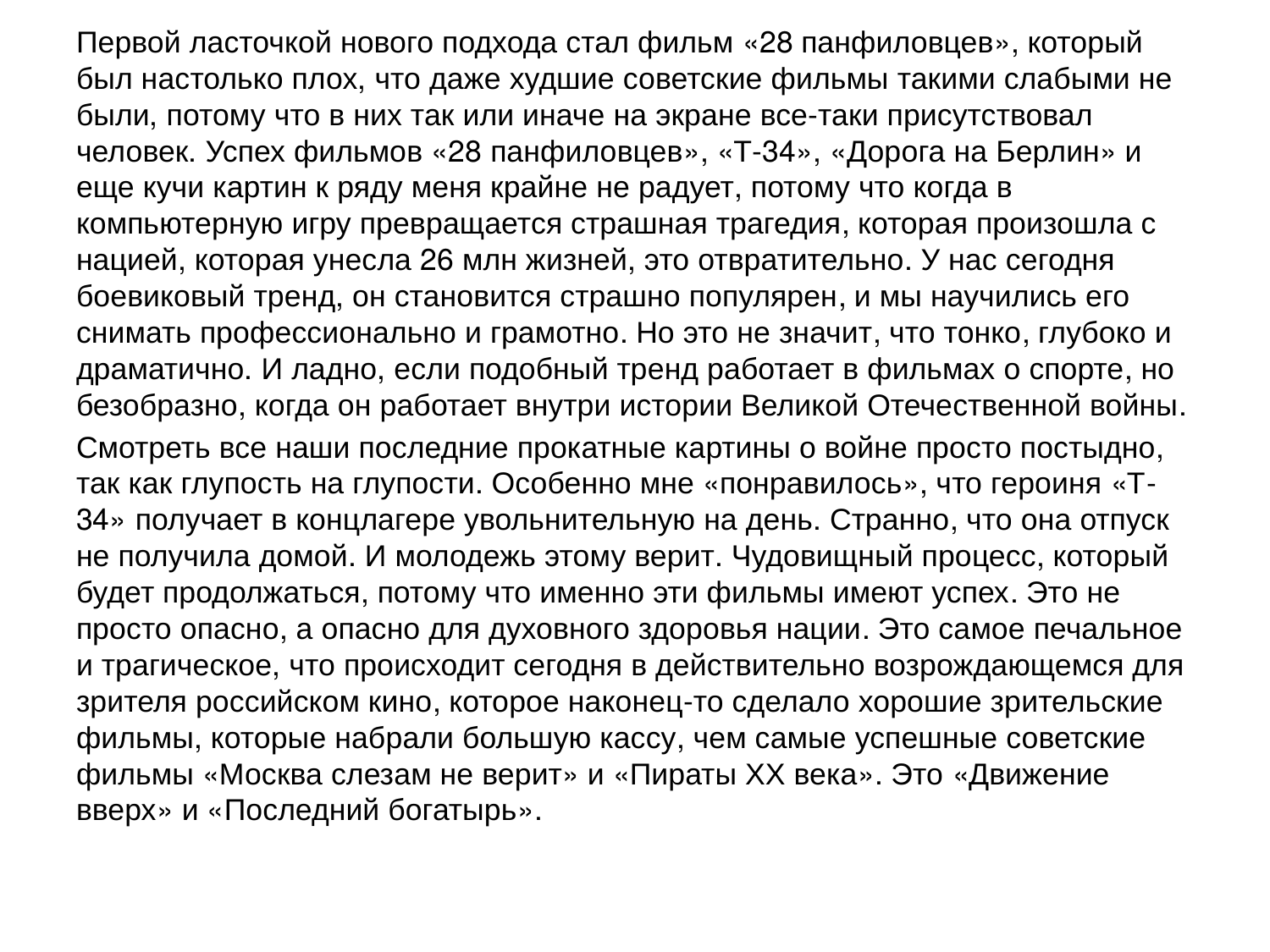

#
Первой ласточкой нового подхода стал фильм «28 панфиловцев», который был настолько плох, что даже худшие советские фильмы такими слабыми не были, потому что в них так или иначе на экране все-таки присутствовал человек. Успех фильмов «28 панфиловцев», «Т-34», «Дорога на Берлин» и еще кучи картин к ряду меня крайне не радует, потому что когда в компьютерную игру превращается страшная трагедия, которая произошла с нацией, которая унесла 26 млн жизней, это отвратительно. У нас сегодня боевиковый тренд, он становится страшно популярен, и мы научились его снимать профессионально и грамотно. Но это не значит, что тонко, глубоко и драматично. И ладно, если подобный тренд работает в фильмах о спорте, но безобразно, когда он работает внутри истории Великой Отечественной войны.
Смотреть все наши последние прокатные картины о войне просто постыдно, так как глупость на глупости. Особенно мне «понравилось», что героиня «Т-34» получает в концлагере увольнительную на день. Странно, что она отпуск не получила домой. И молодежь этому верит. Чудовищный процесс, который будет продолжаться, потому что именно эти фильмы имеют успех. Это не просто опасно, а опасно для духовного здоровья нации. Это самое печальное и трагическое, что происходит сегодня в действительно возрождающемся для зрителя российском кино, которое наконец-то сделало хорошие зрительские фильмы, которые набрали большую кассу, чем самые успешные советские фильмы «Москва слезам не верит» и «Пираты ХХ века». Это «Движение вверх» и «Последний богатырь».